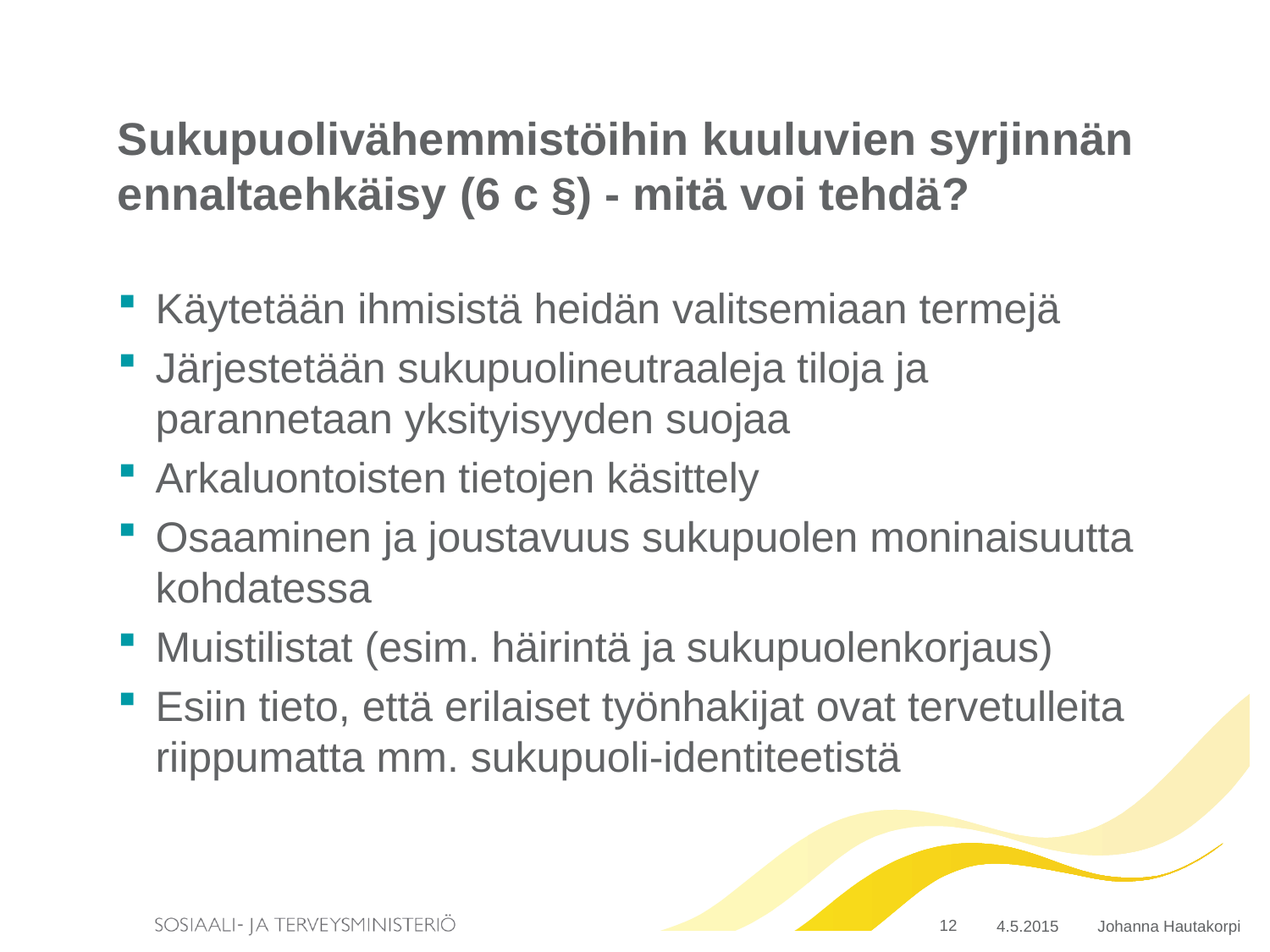

# Sukupuolivähemmistöihin kuuluvien syrjinnän ennaltaehkäisy (6 c §) - mitä voi tehdä?

Käytetään ihmisistä heidän valitsemiaan termejä
Järjestetään sukupuolineutraaleja tiloja ja parannetaan yksityisyyden suojaa
Arkaluontoisten tietojen käsittely
Osaaminen ja joustavuus sukupuolen moninaisuutta kohdatessa
Muistilistat (esim. häirintä ja sukupuolenkorjaus)
Esiin tieto, että erilaiset työnhakijat ovat tervetulleita riippumatta mm. sukupuoli-identiteetistä

12
4.5.2015
Johanna Hautakorpi